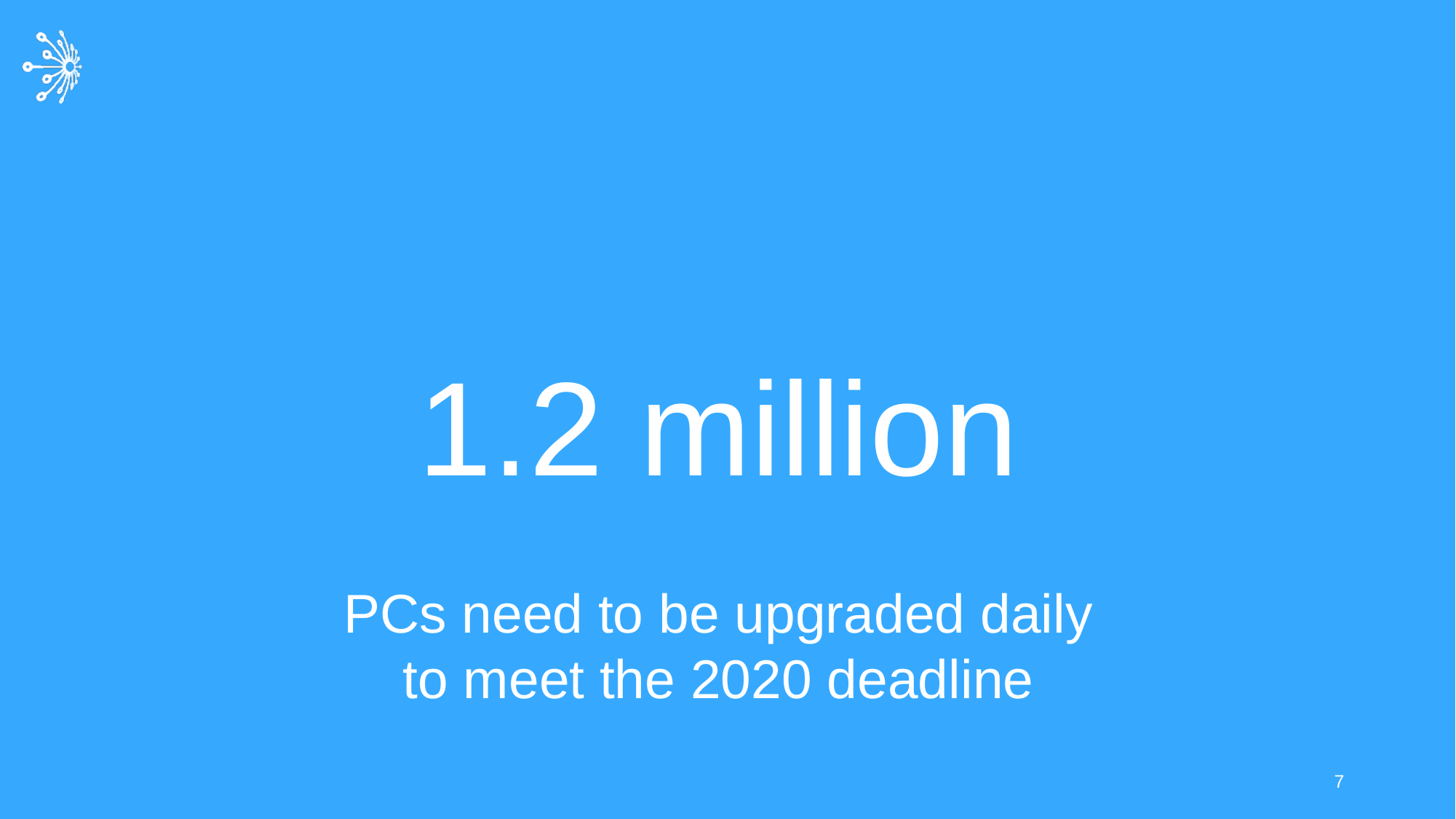

1.2 million
PCs need to be upgraded daily to meet the 2020 deadline
7